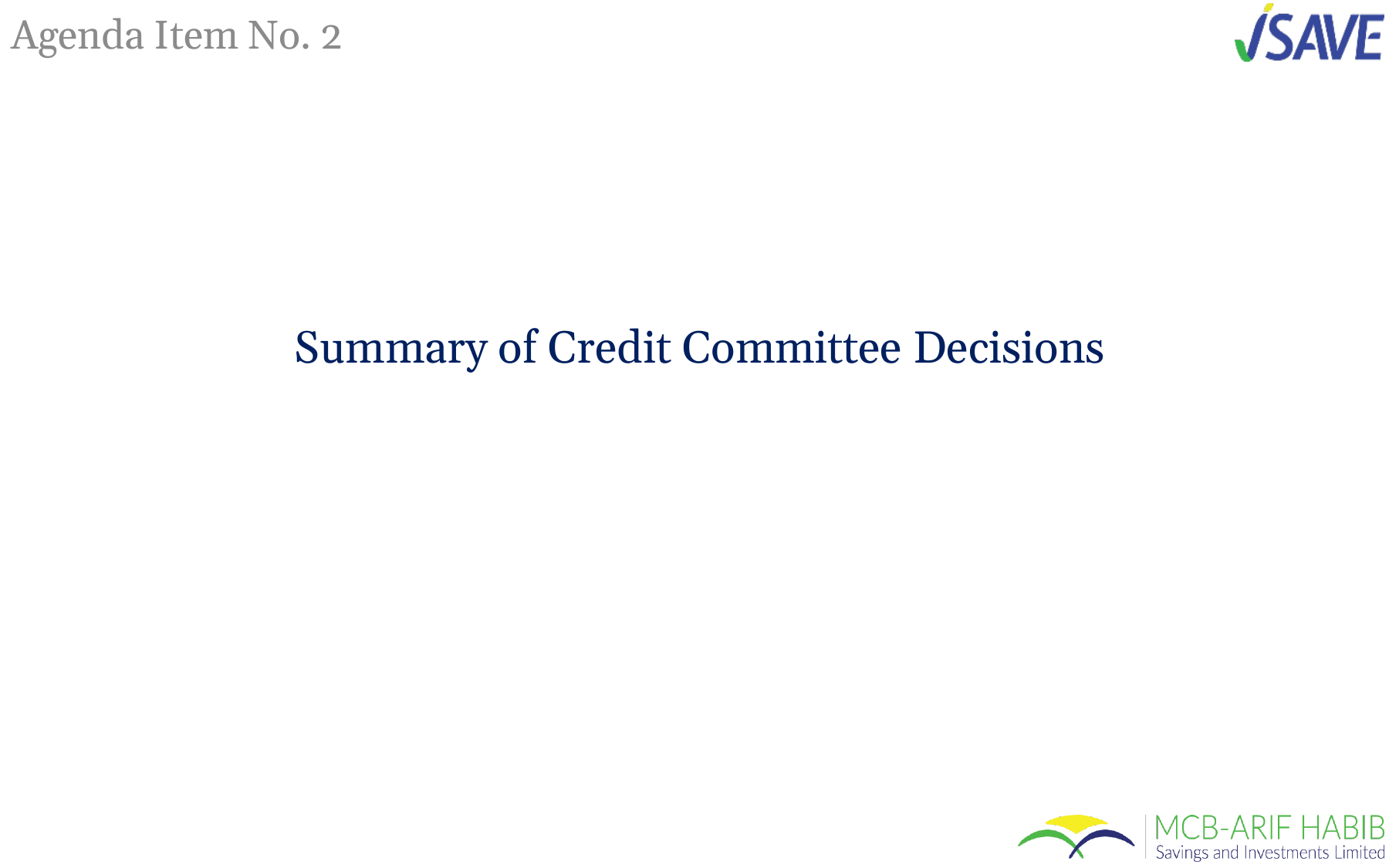

# Agenda Item No. 2
Summary of Credit Committee Decisions